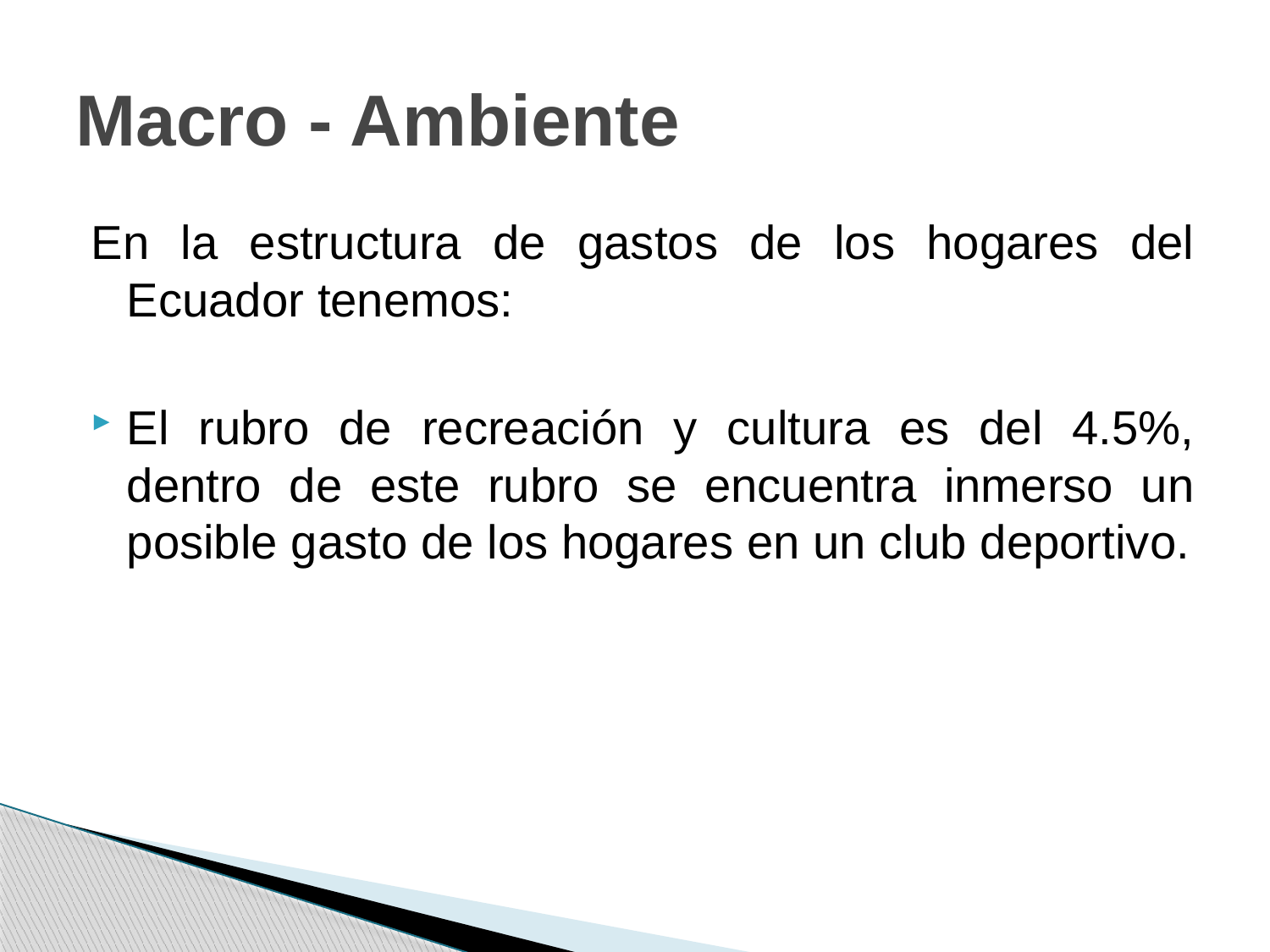

# Macro - Ambiente
En la estructura de gastos de los hogares del Ecuador tenemos:

El rubro de recreación y cultura es del 4.5%, dentro de este rubro se encuentra inmerso un posible gasto de los hogares en un club deportivo.